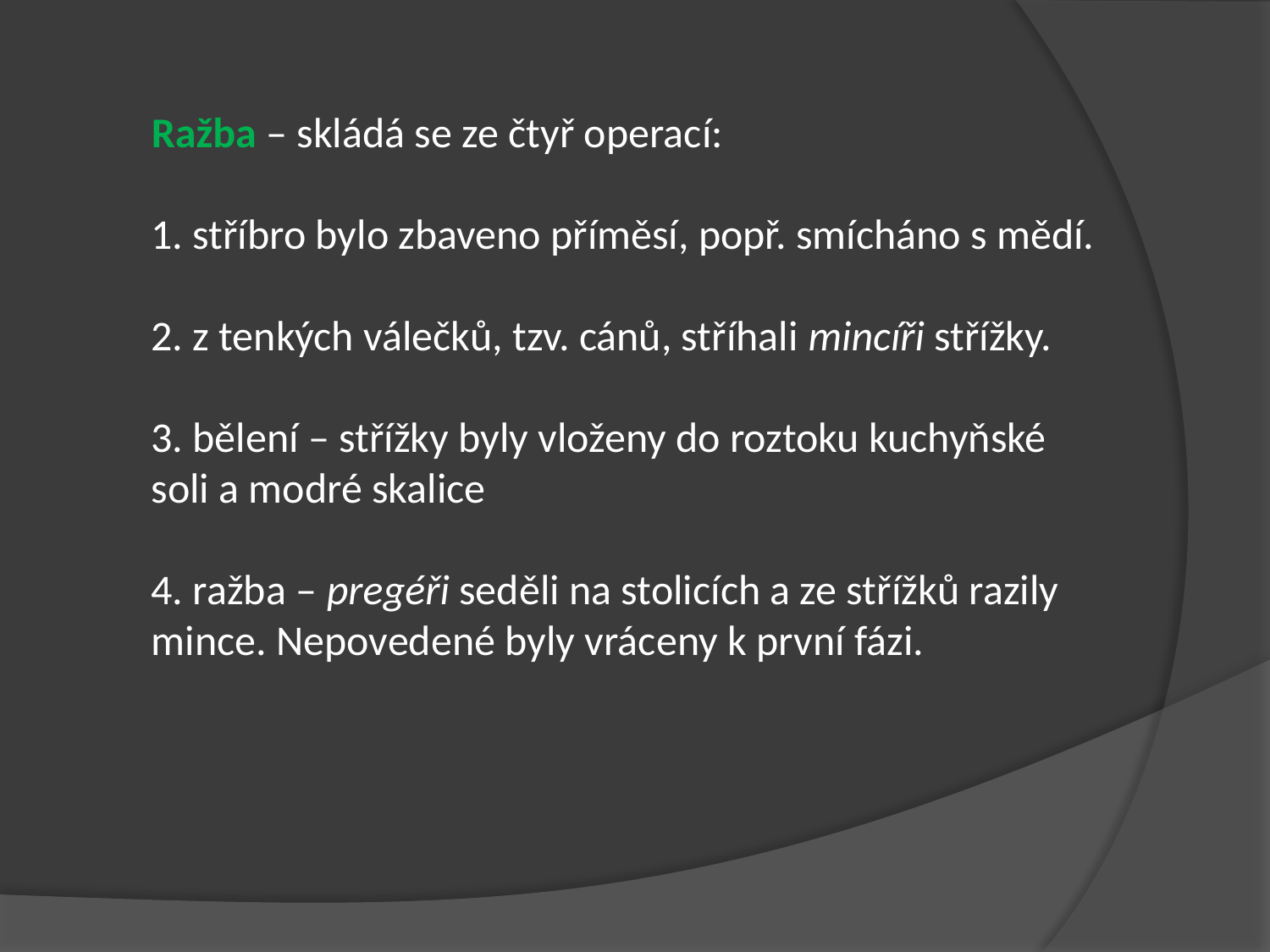

Ražba – skládá se ze čtyř operací:

 stříbro bylo zbaveno příměsí, popř. smícháno s mědí.

 z tenkých válečků, tzv. cánů, stříhali mincíři střížky.

 bělení – střížky byly vloženy do roztoku kuchyňské soli a modré skalice

 ražba – pregéři seděli na stolicích a ze střížků razily mince. Nepovedené byly vráceny k první fázi.